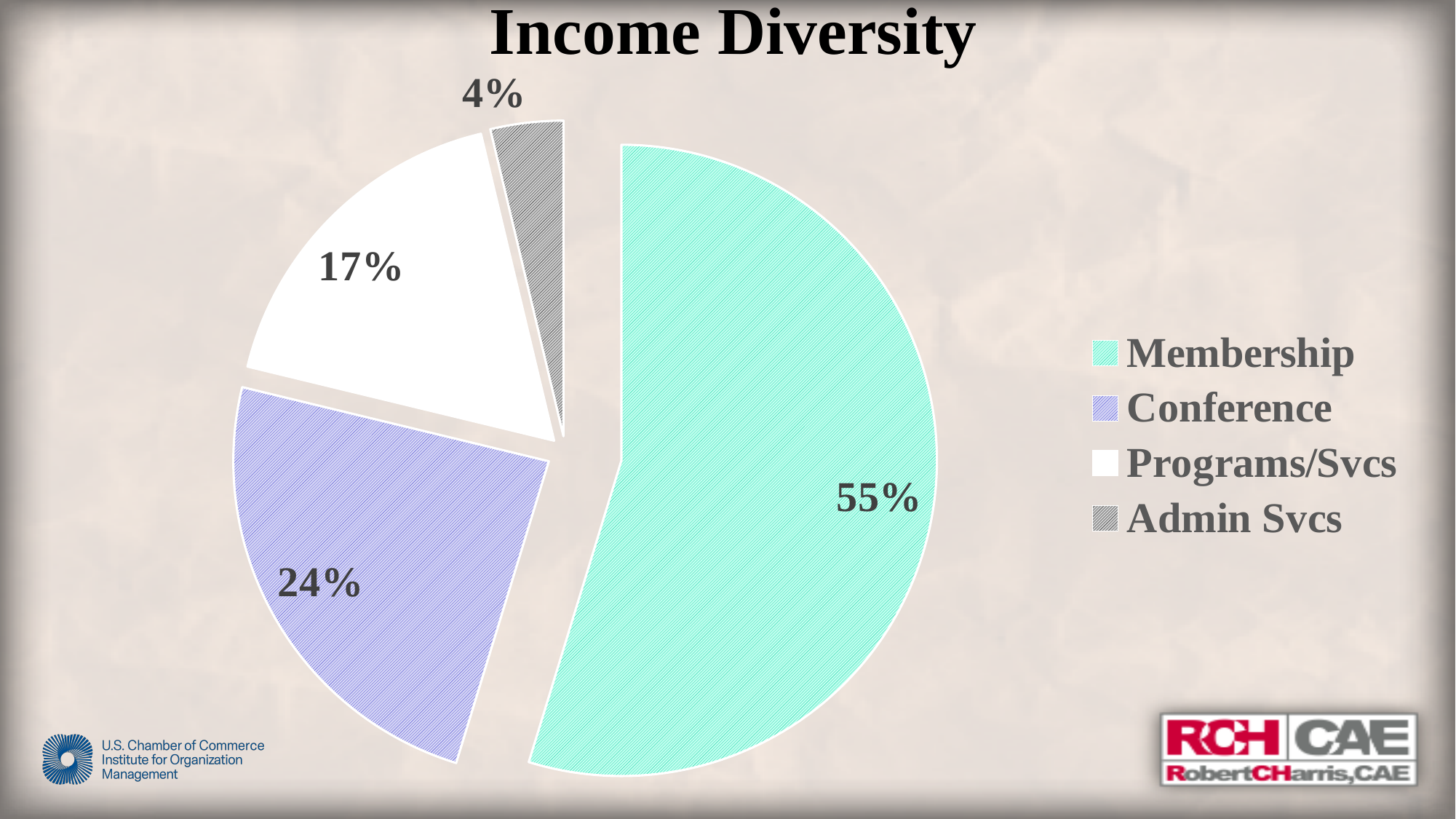

# Income Diversity

### Chart

| Category | Column1 |
|---|---|
| Membership | 2010431.0 |
| Conference | 882448.0 |
| Programs/Svcs | 642425.0 |
| Admin Svcs | 136875.0 |